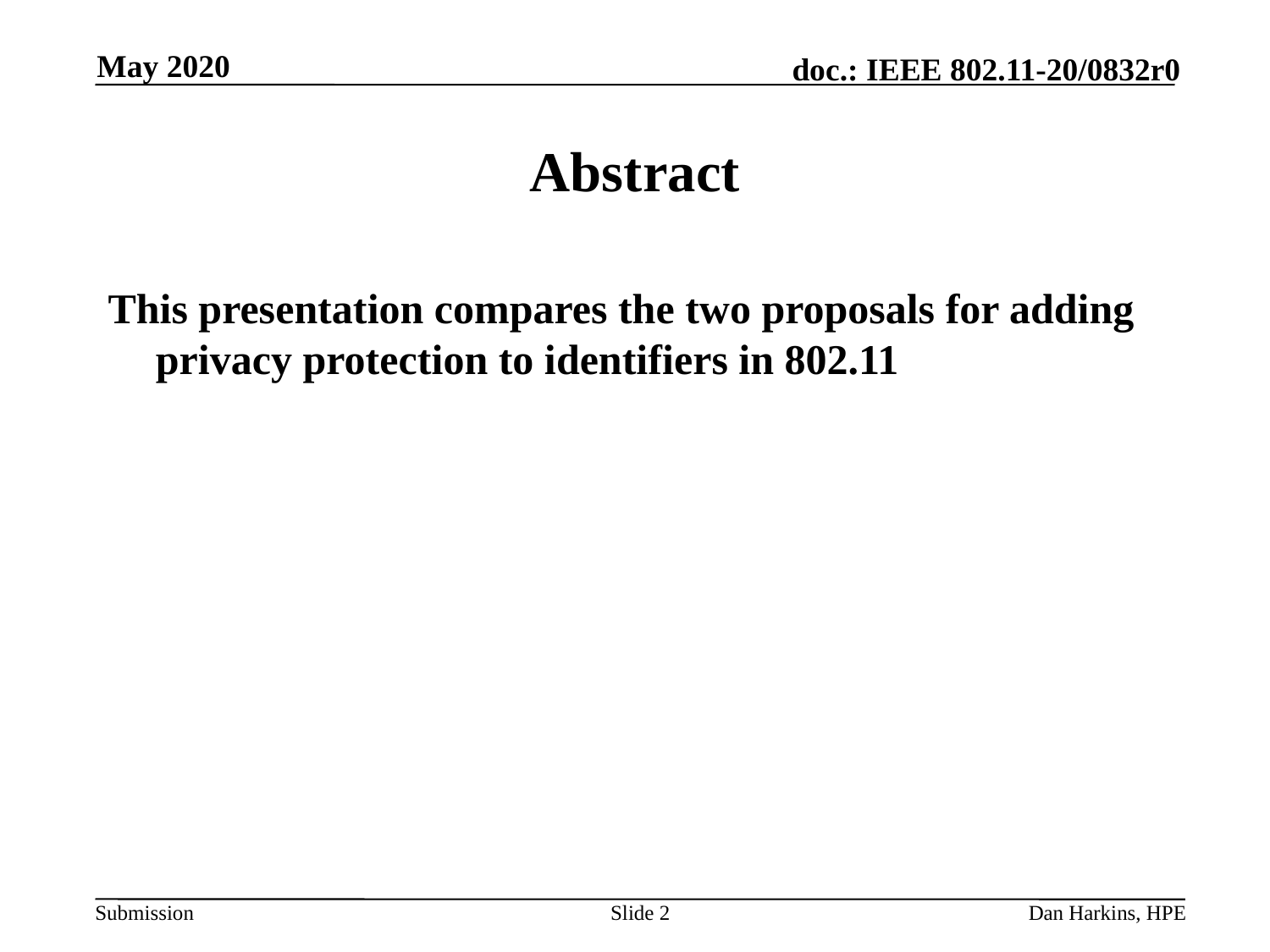

May 2020
# Abstract
This presentation compares the two proposals for adding privacy protection to identifiers in 802.11
Slide 2
Dan Harkins, HPE